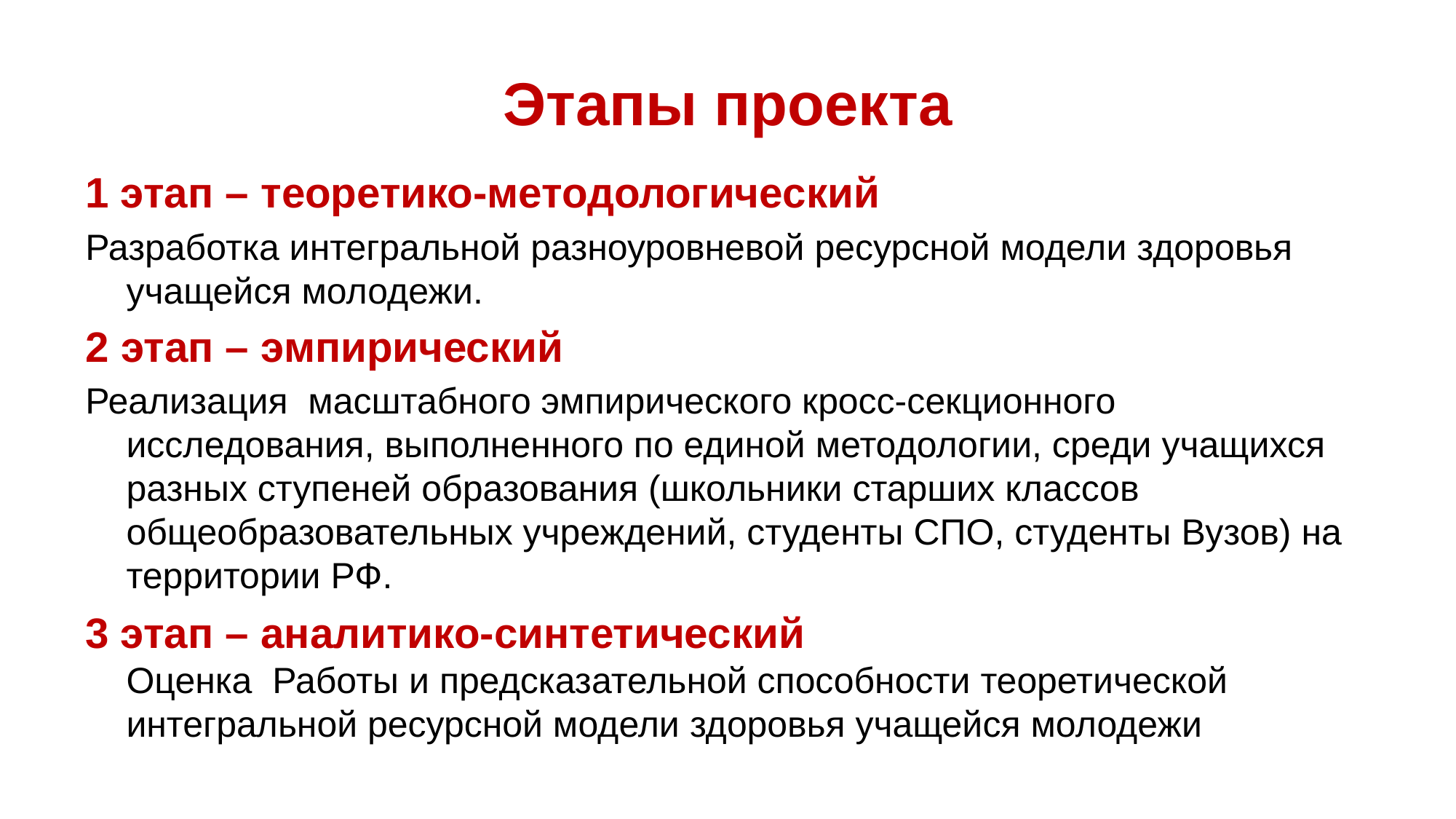

# Этапы проекта
1 этап – теоретико-методологический
Разработка интегральной разноуровневой ресурсной модели здоровья учащейся молодежи.
2 этап – эмпирический
Реализация  масштабного эмпирического кросс-секционного исследования, выполненного по единой методологии, среди учащихся разных ступеней образования (школьники старших классов общеобразовательных учреждений, студенты СПО, студенты Вузов) на территории РФ.
3 этап – аналитико-синтетический
Оценка  Работы и предсказательной способности теоретической интегральной ресурсной модели здоровья учащейся молодежи